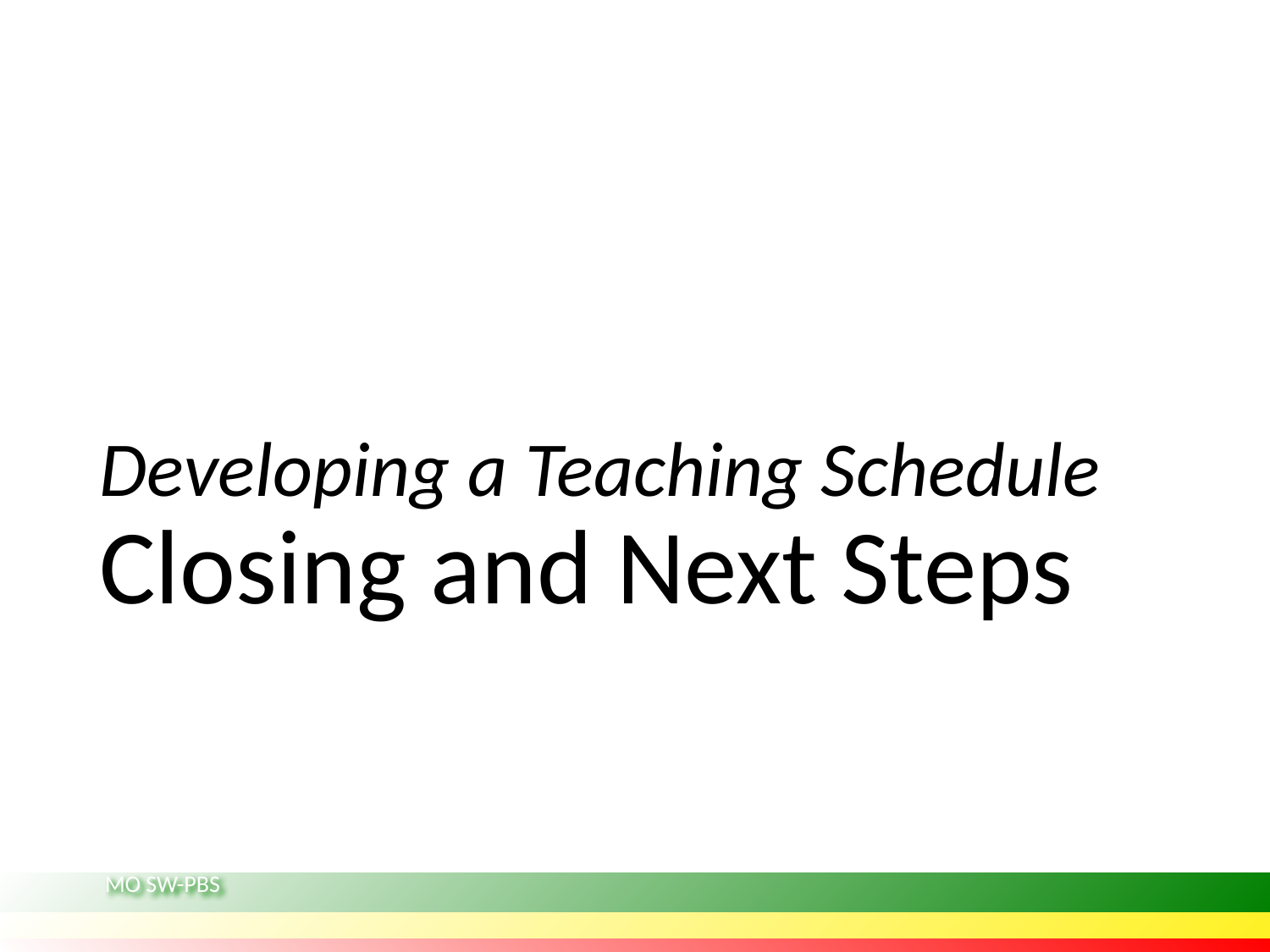

# Developing a Teaching Schedule Closing and Next Steps